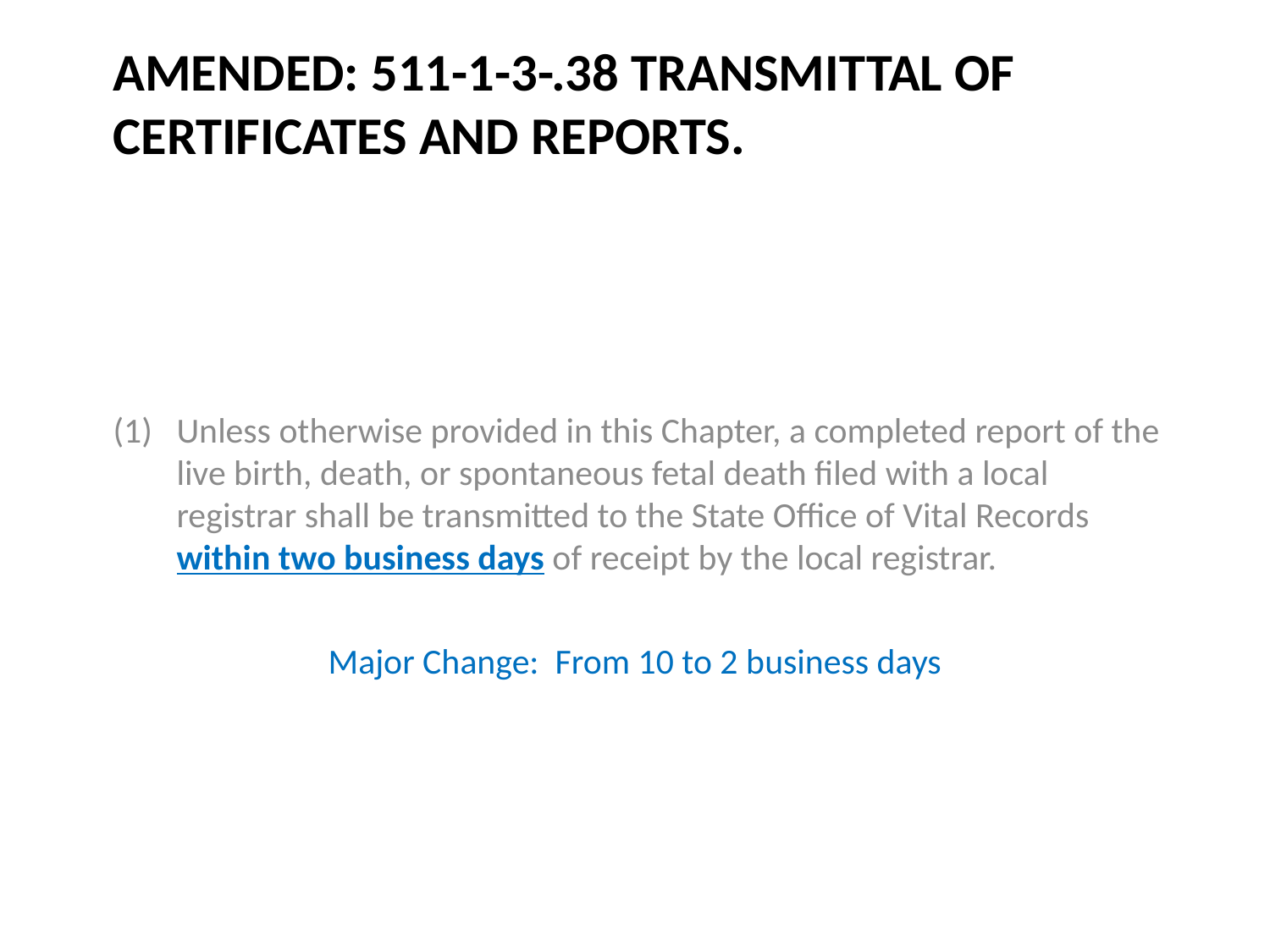

# Amended: 511-1-3-.38 Transmittal of Certificates and Reports.
Unless otherwise provided in this Chapter, a completed report of the live birth, death, or spontaneous fetal death filed with a local registrar shall be transmitted to the State Office of Vital Records within two business days of receipt by the local registrar.

Major Change:  From 10 to 2 business days